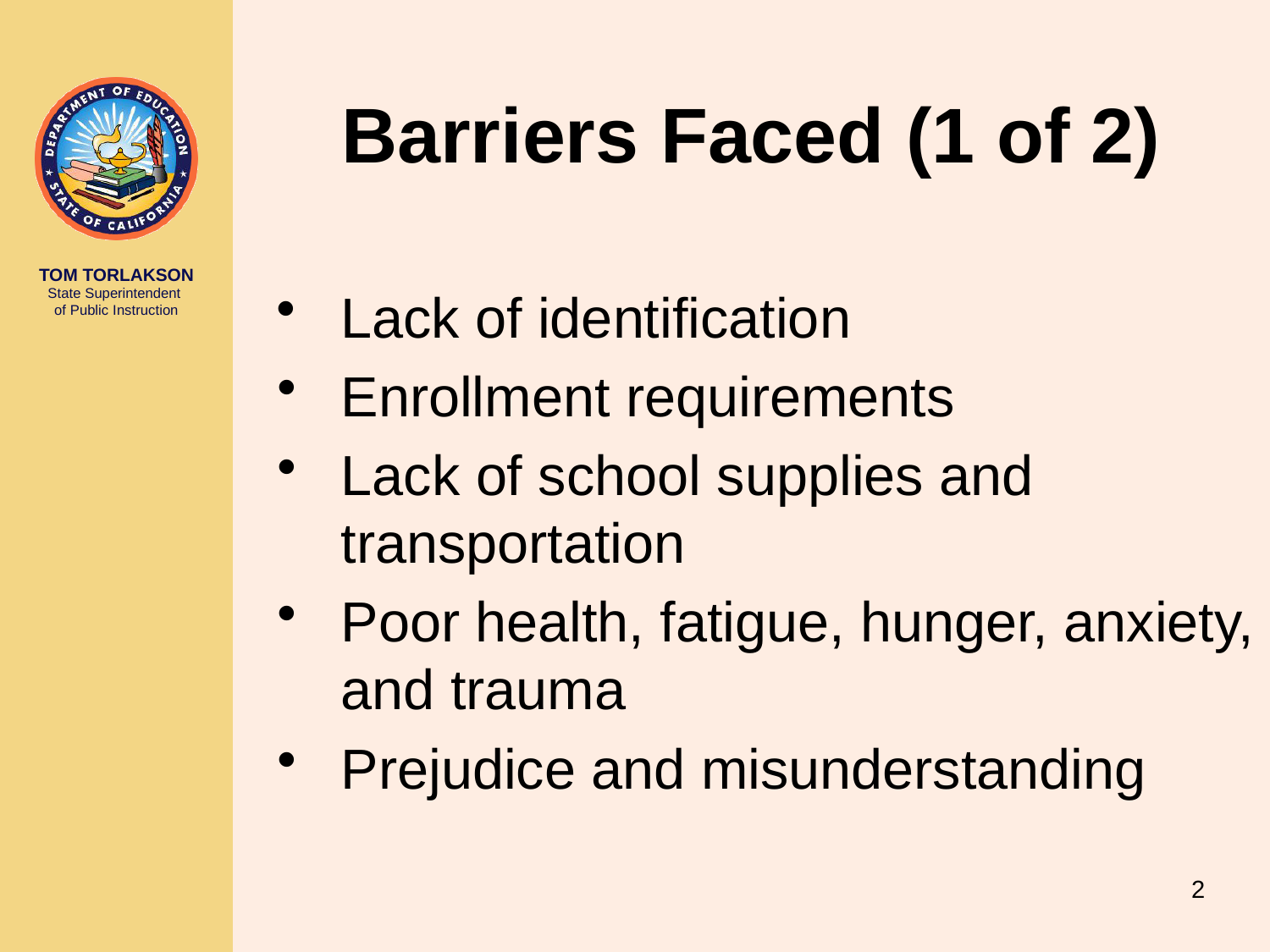

# Barriers Faced (1 of 2)
Lack of identification
Enrollment requirements
Lack of school supplies and transportation
Poor health, fatigue, hunger, anxiety, and trauma
Prejudice and misunderstanding
2